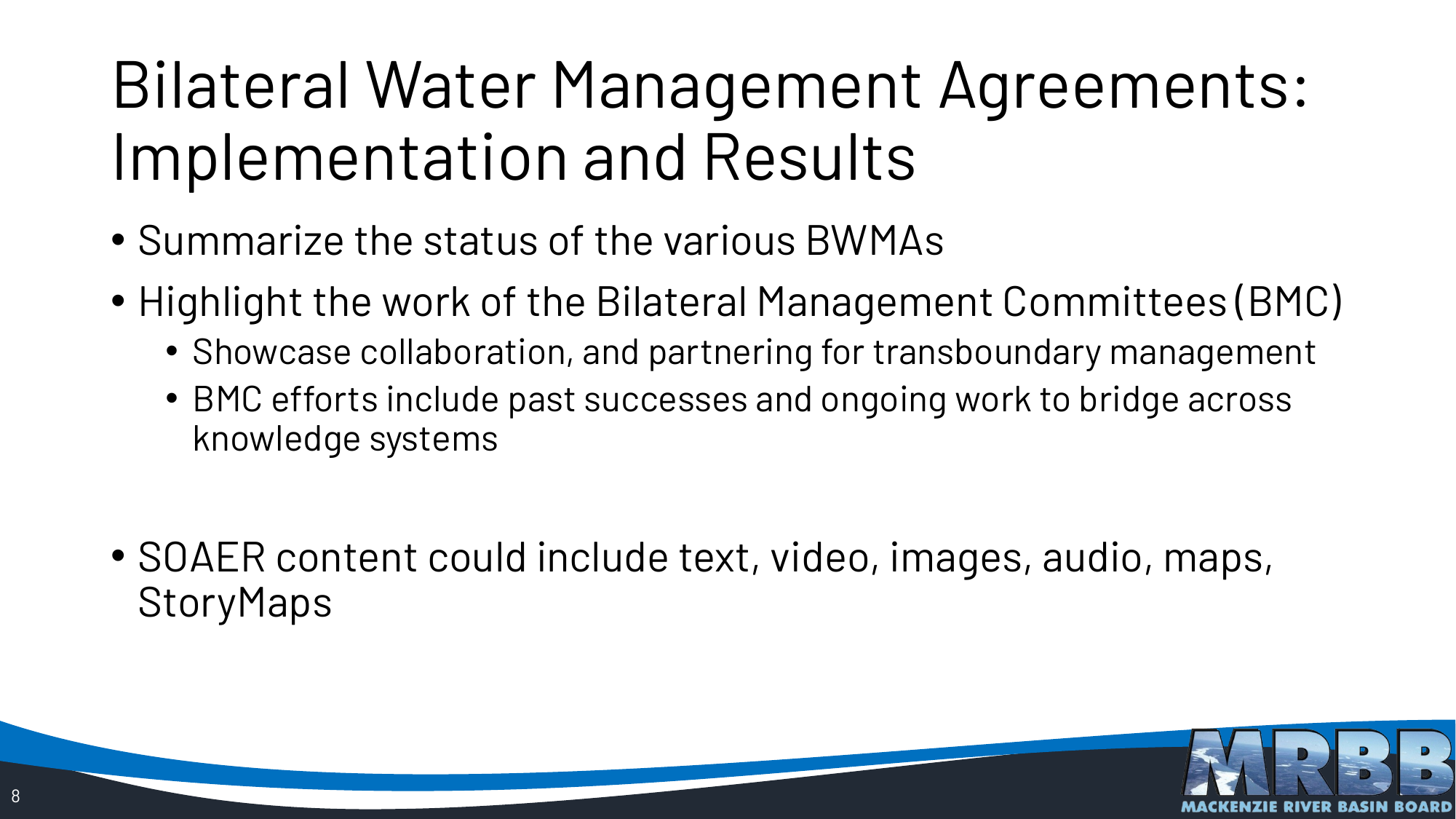

# Bilateral Water Management Agreements: Implementation and Results
Summarize the status of the various BWMAs
Highlight the work of the Bilateral Management Committees (BMC)
Showcase collaboration, and partnering for transboundary management
BMC efforts include past successes and ongoing work to bridge across knowledge systems

SOAER content could include text, video, images, audio, maps, StoryMaps

8